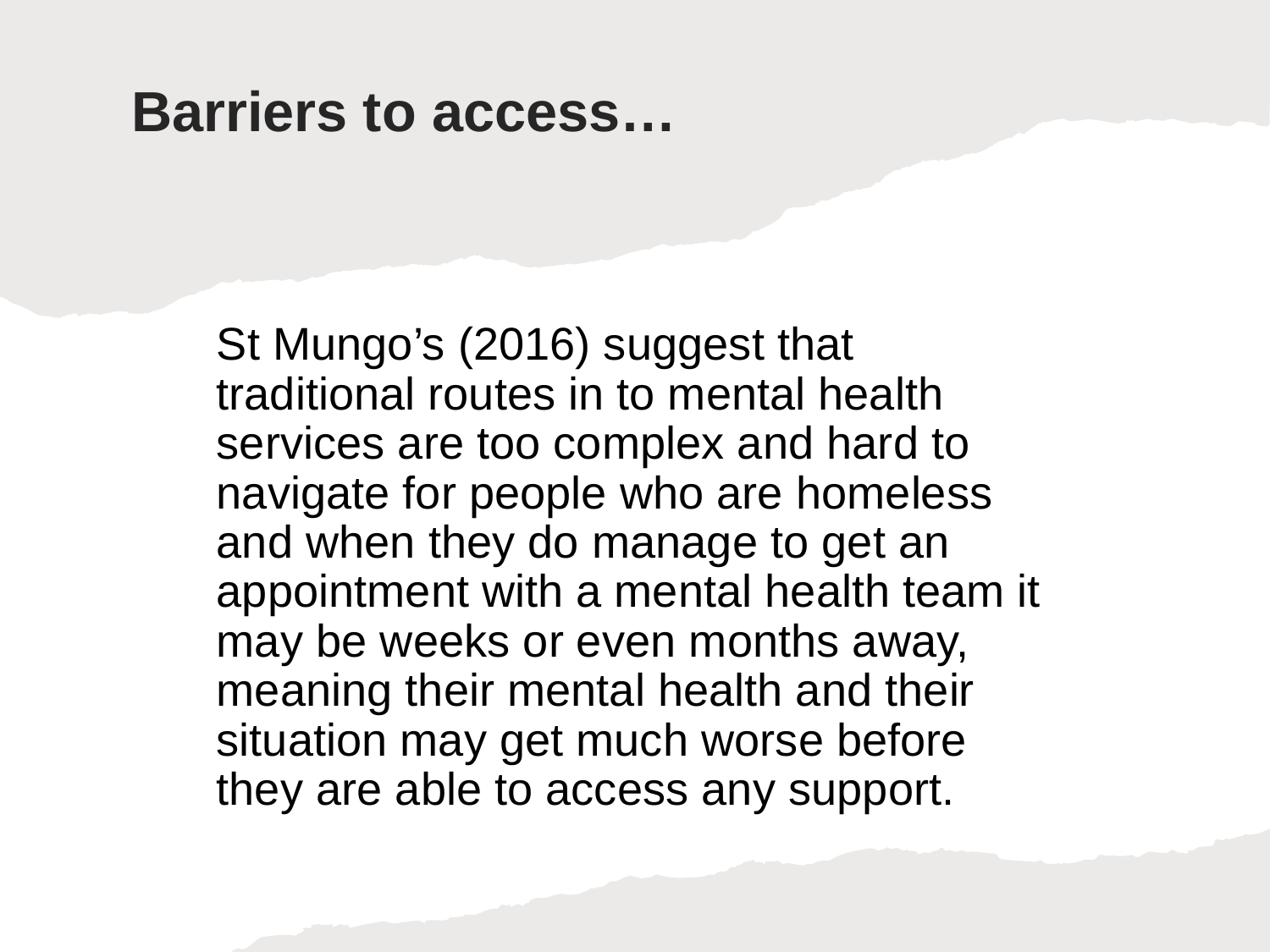

# Barriers to access…
St Mungo’s (2016) suggest that traditional routes in to mental health services are too complex and hard to navigate for people who are homeless and when they do manage to get an appointment with a mental health team it may be weeks or even months away, meaning their mental health and their situation may get much worse before they are able to access any support.